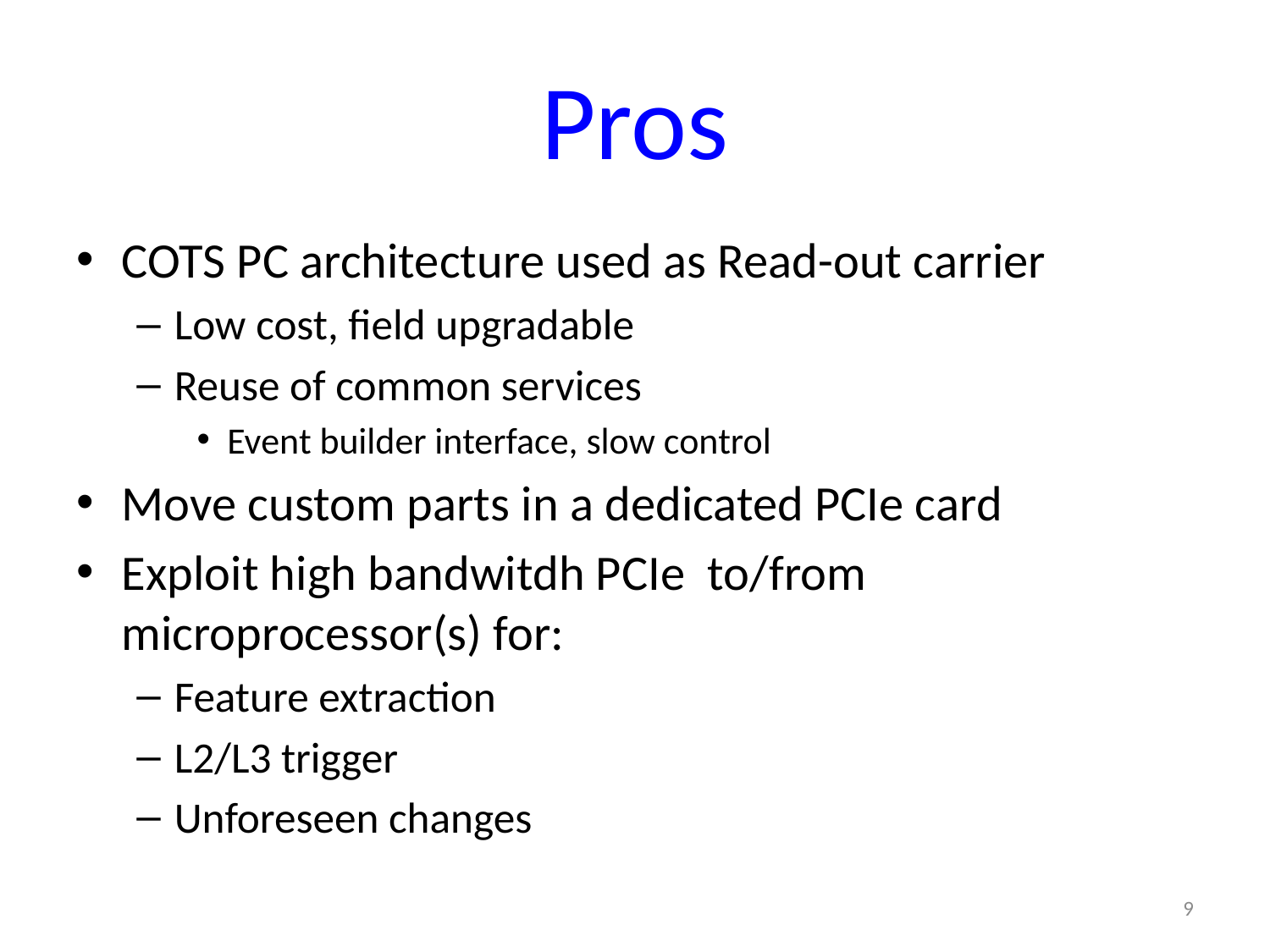

# Pros
COTS PC architecture used as Read-out carrier
Low cost, field upgradable
Reuse of common services
Event builder interface, slow control
Move custom parts in a dedicated PCIe card
Exploit high bandwitdh PCIe  to/from microprocessor(s) for:
Feature extraction
L2/L3 trigger
Unforeseen changes

9